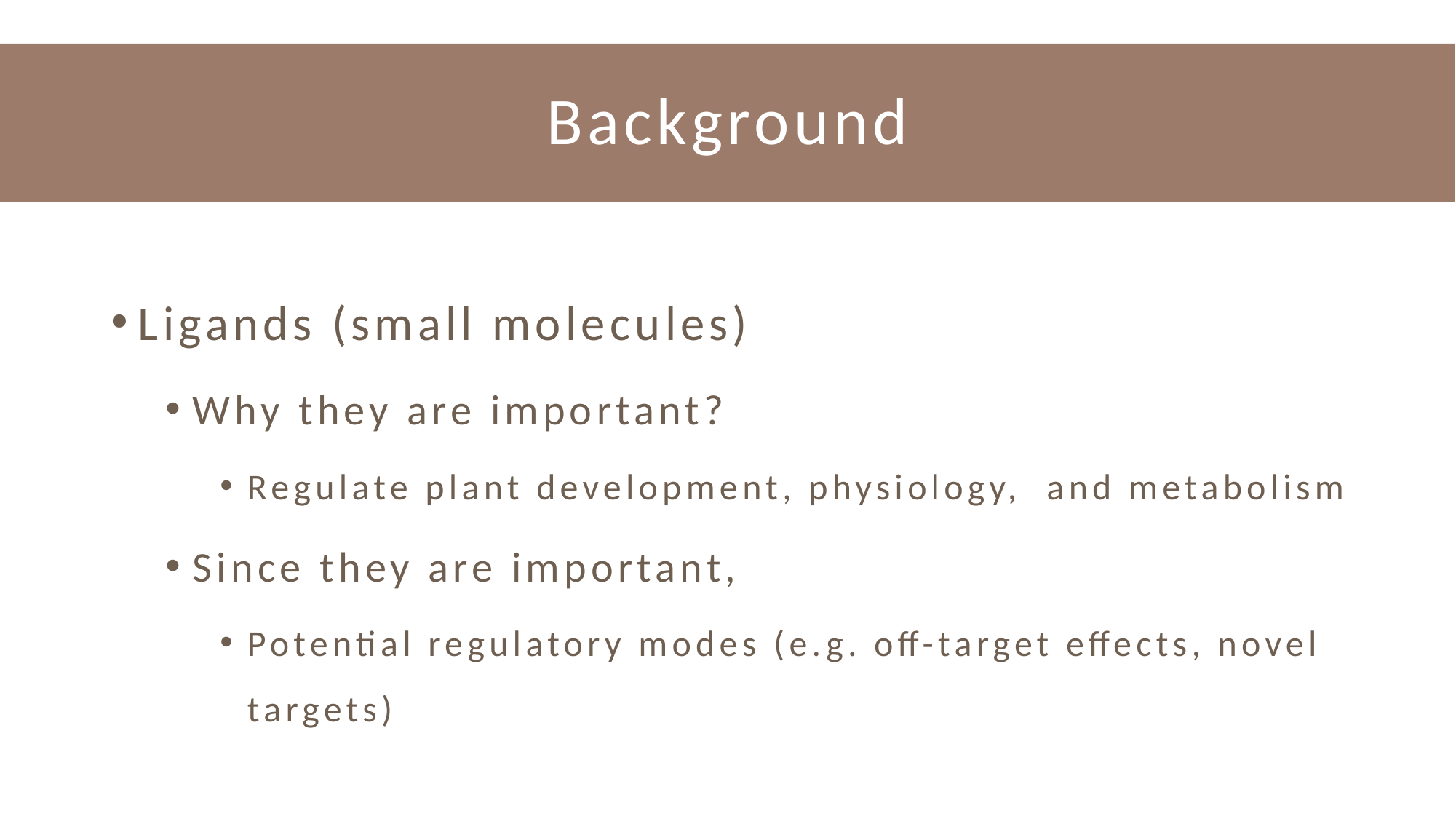

# Background
Ligands (small molecules)
Why they are important?
Regulate plant development, physiology,  and metabolism
Since they are important,
Potential regulatory modes (e.g. off-target effects, novel targets)